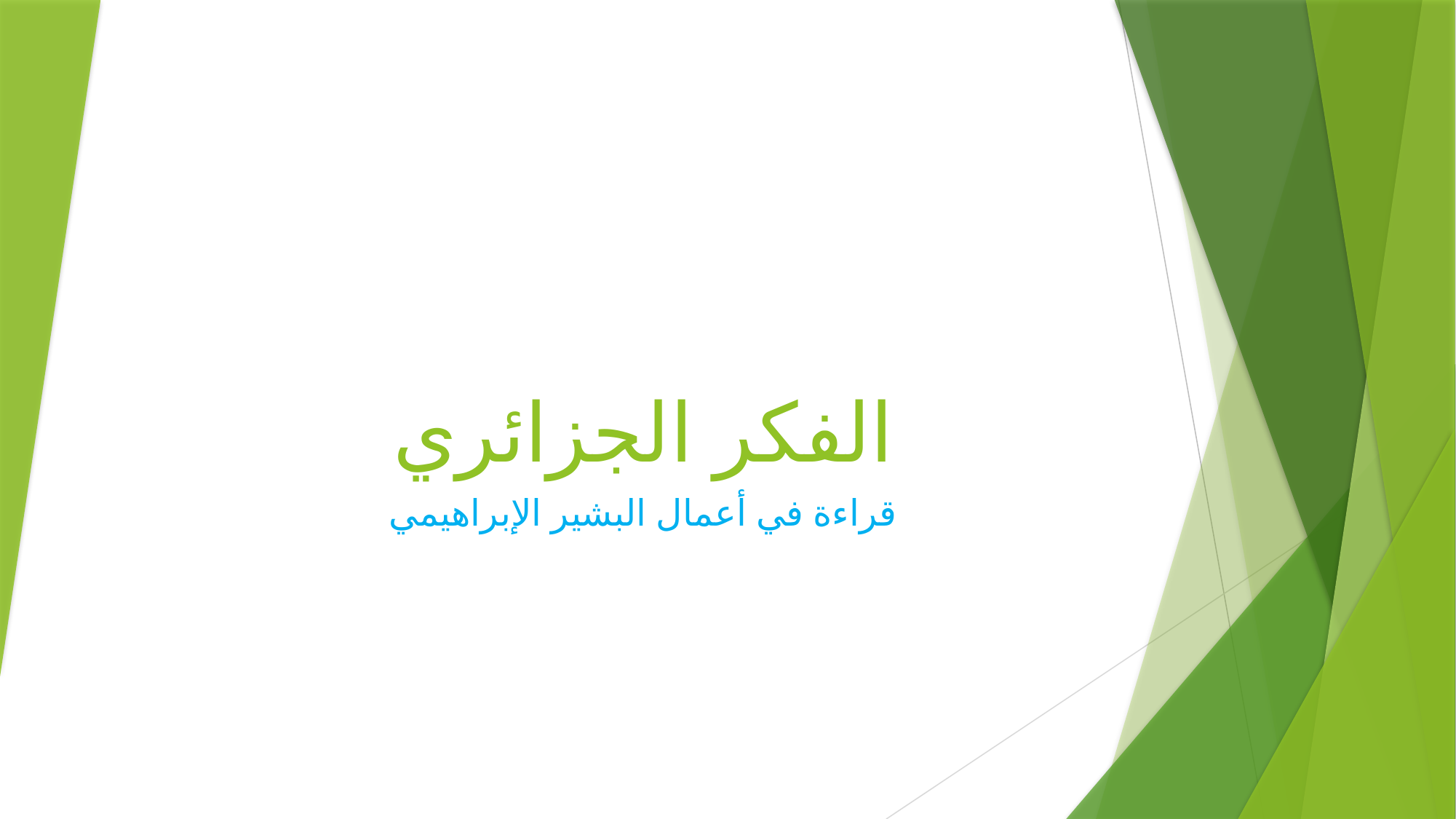

# الفكر الجزائري
قراءة في أعمال البشير الإبراهيمي